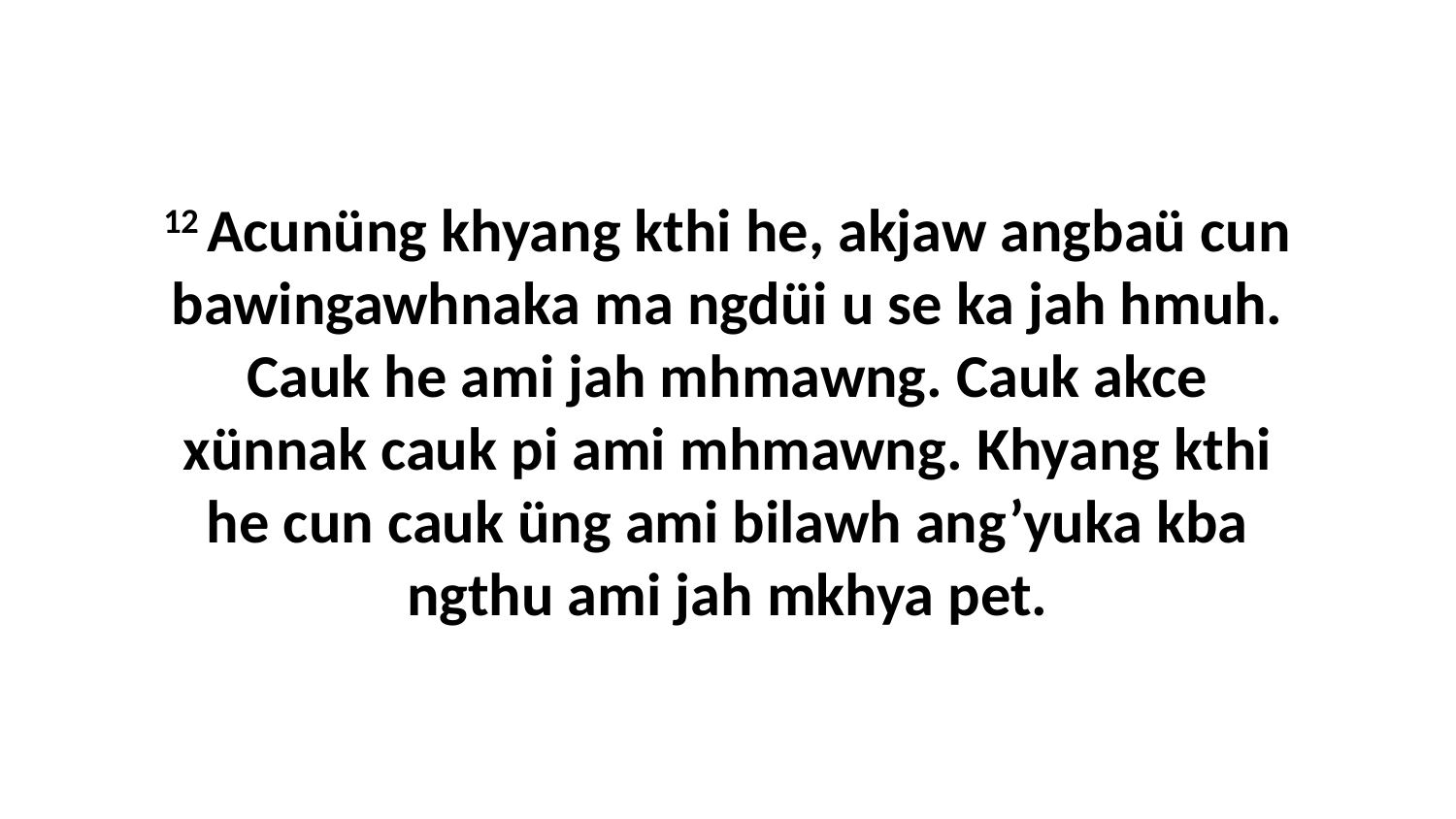

12 Acunüng khyang kthi he, akjaw angbaü cun bawingawhnaka ma ngdüi u se ka jah hmuh. Cauk he ami jah mhmawng. Cauk akce xünnak cauk pi ami mhmawng. Khyang kthi he cun cauk üng ami bilawh ang’yuka kba ngthu ami jah mkhya pet.